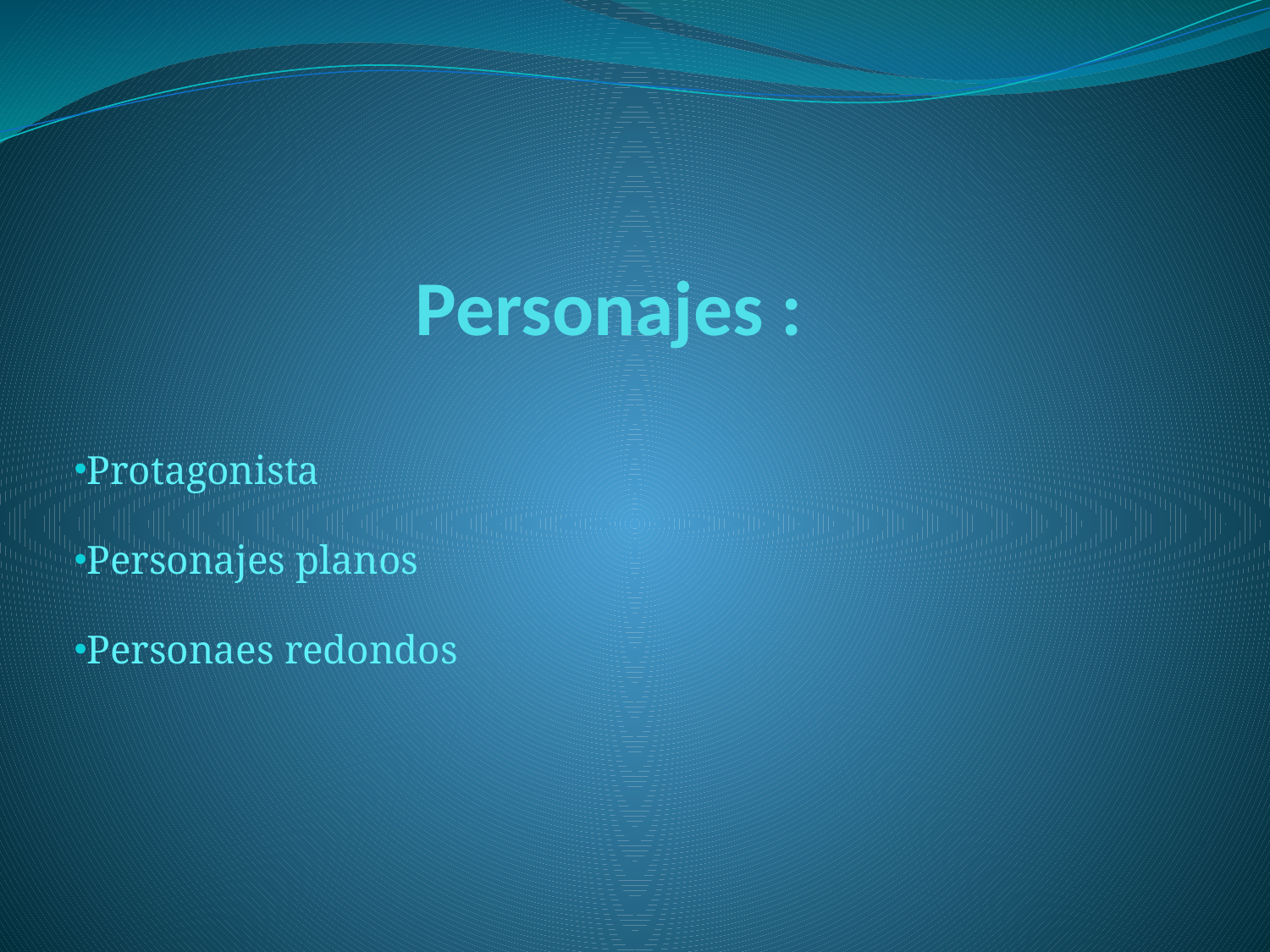

# Personajes :
Protagonista

Personajes planos

Personaes redondos